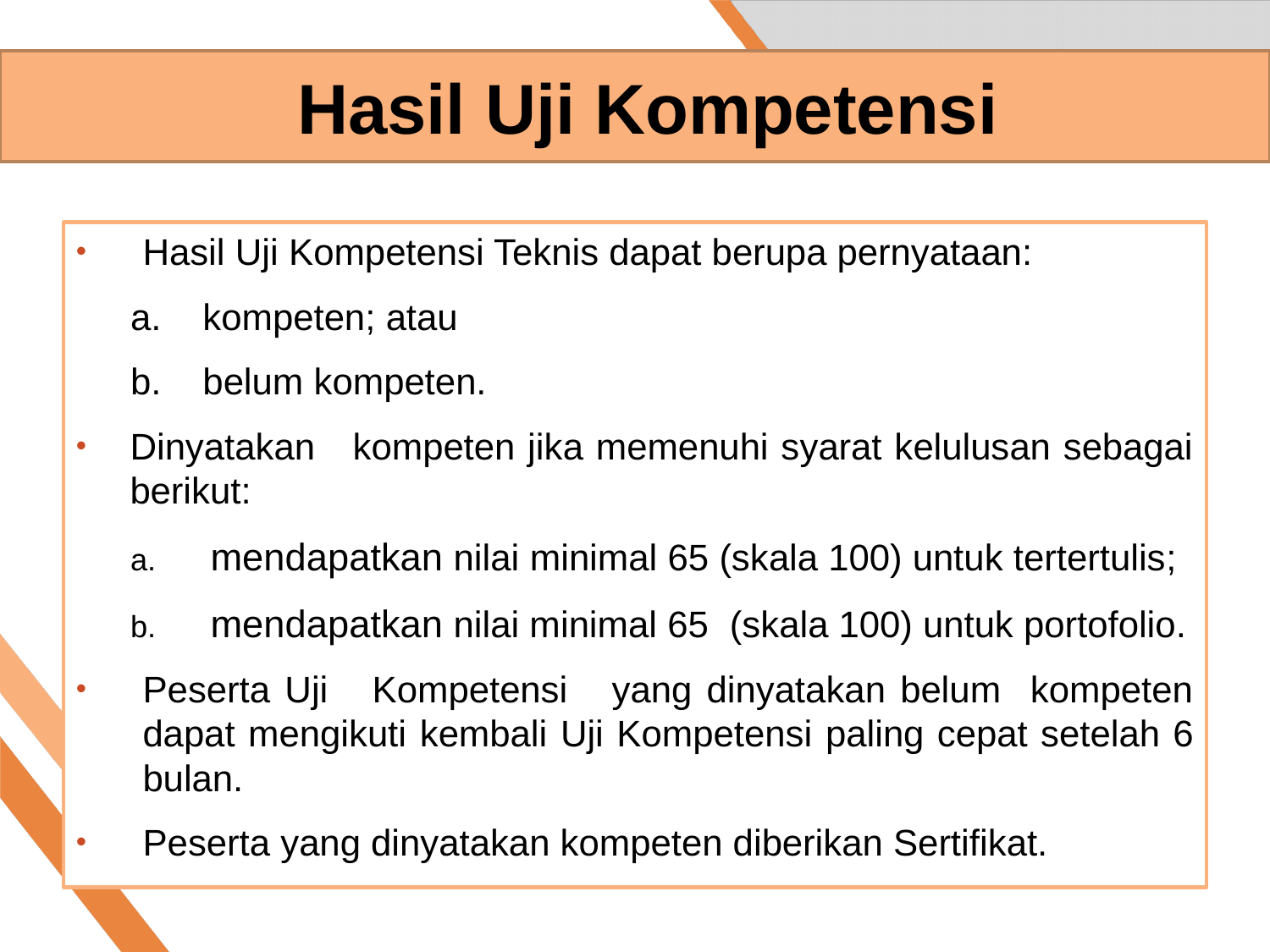

# Hasil Uji Kompetensi
Hasil Uji Kompetensi Teknis dapat berupa pernyataan:
a.    kompeten; atau
b.    belum kompeten.
Dinyatakan   kompeten jika memenuhi syarat kelulusan sebagai berikut:
mendapatkan nilai minimal 65 (skala 100) untuk tertertulis;
mendapatkan nilai minimal 65  (skala 100) untuk portofolio.
Peserta Uji   Kompetensi   yang dinyatakan belum  kompeten dapat mengikuti kembali Uji Kompetensi paling cepat setelah 6 bulan.
Peserta yang dinyatakan kompeten diberikan Sertifikat.